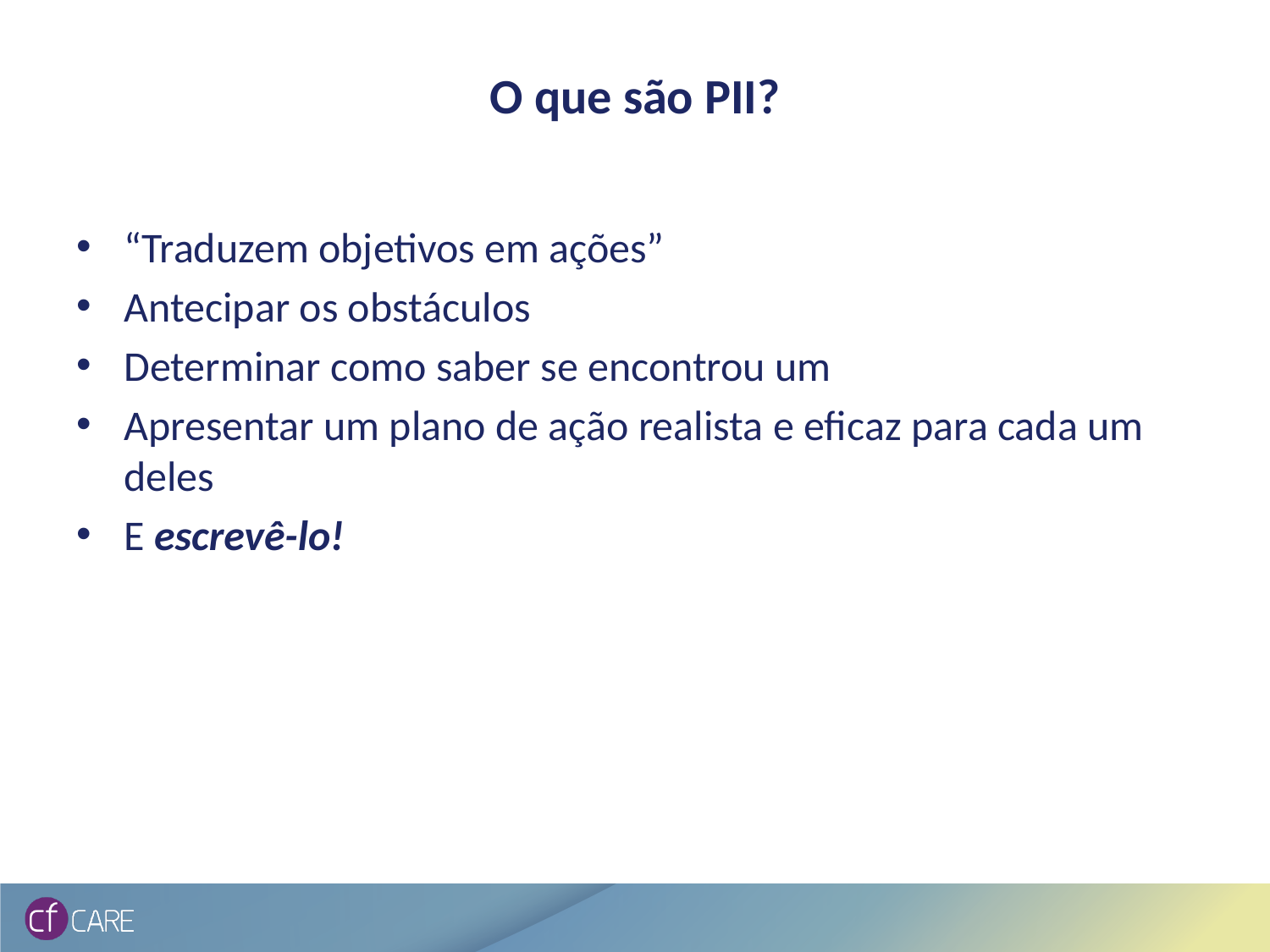

# O que são PII?
“Traduzem objetivos em ações”
Antecipar os obstáculos
Determinar como saber se encontrou um
Apresentar um plano de ação realista e eficaz para cada um deles
E escrevê-lo!